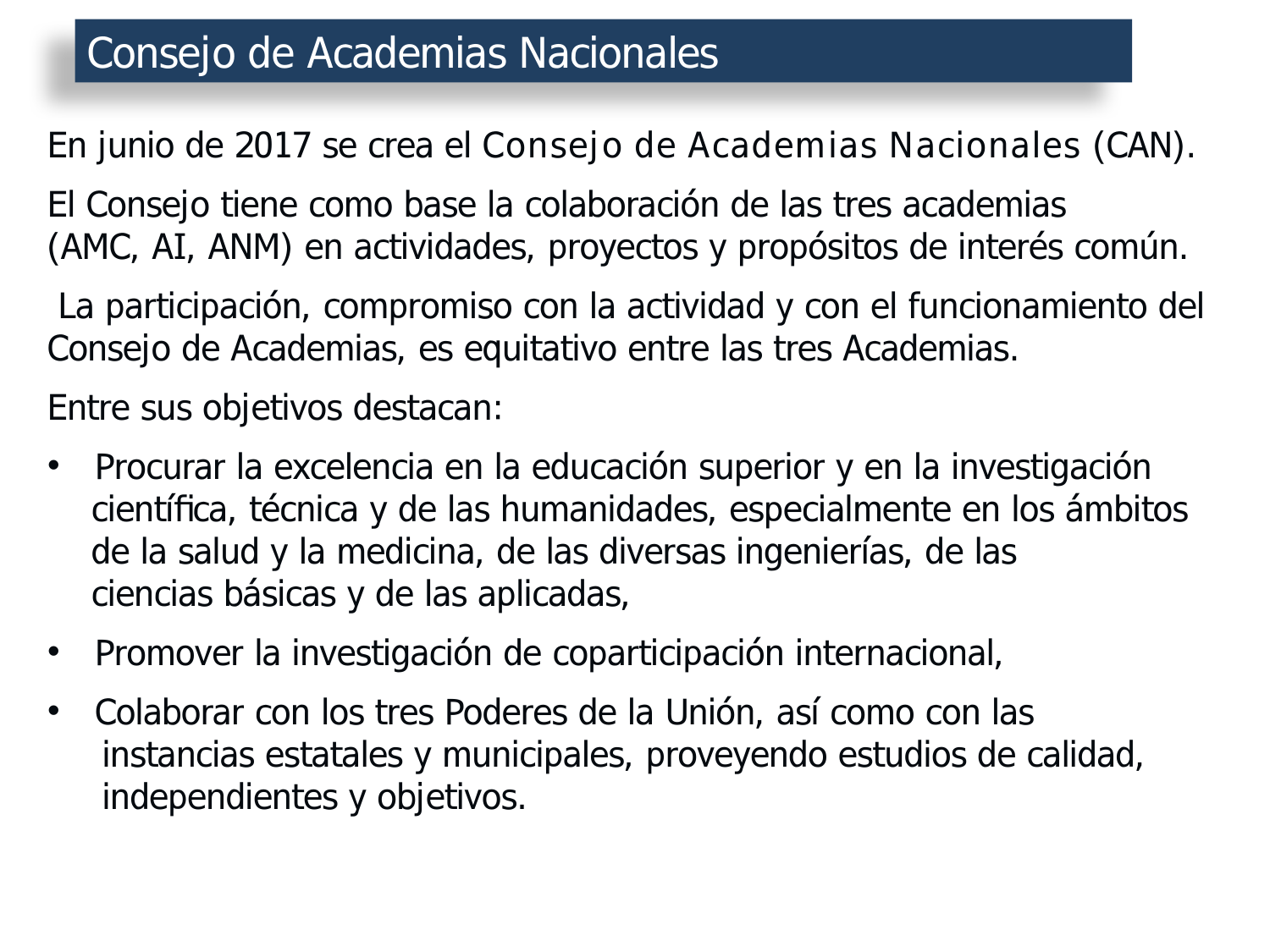

Consejo de Academias Nacionales
En junio de 2017 se crea el Consejo de Academias Nacionales (CAN).

El Consejo tiene como base la colaboración de las tres academias
(AMC, AI, ANM) en actividades, proyectos y propósitos de interés común.

 La participación, compromiso con la actividad y con el funcionamiento del
Consejo de Academias, es equitativo entre las tres Academias.

Entre sus objetivos destacan:

Procurar la excelencia en la educación superior y en la investigación
    científica, técnica y de las humanidades, especialmente en los ámbitos
    de la salud y la medicina, de las diversas ingenierías, de las
    ciencias básicas y de las aplicadas,

Promover la investigación de coparticipación internacional,

Colaborar con los tres Poderes de la Unión, así como con las
     instancias estatales y municipales, proveyendo estudios de calidad,
     independientes y objetivos.

8